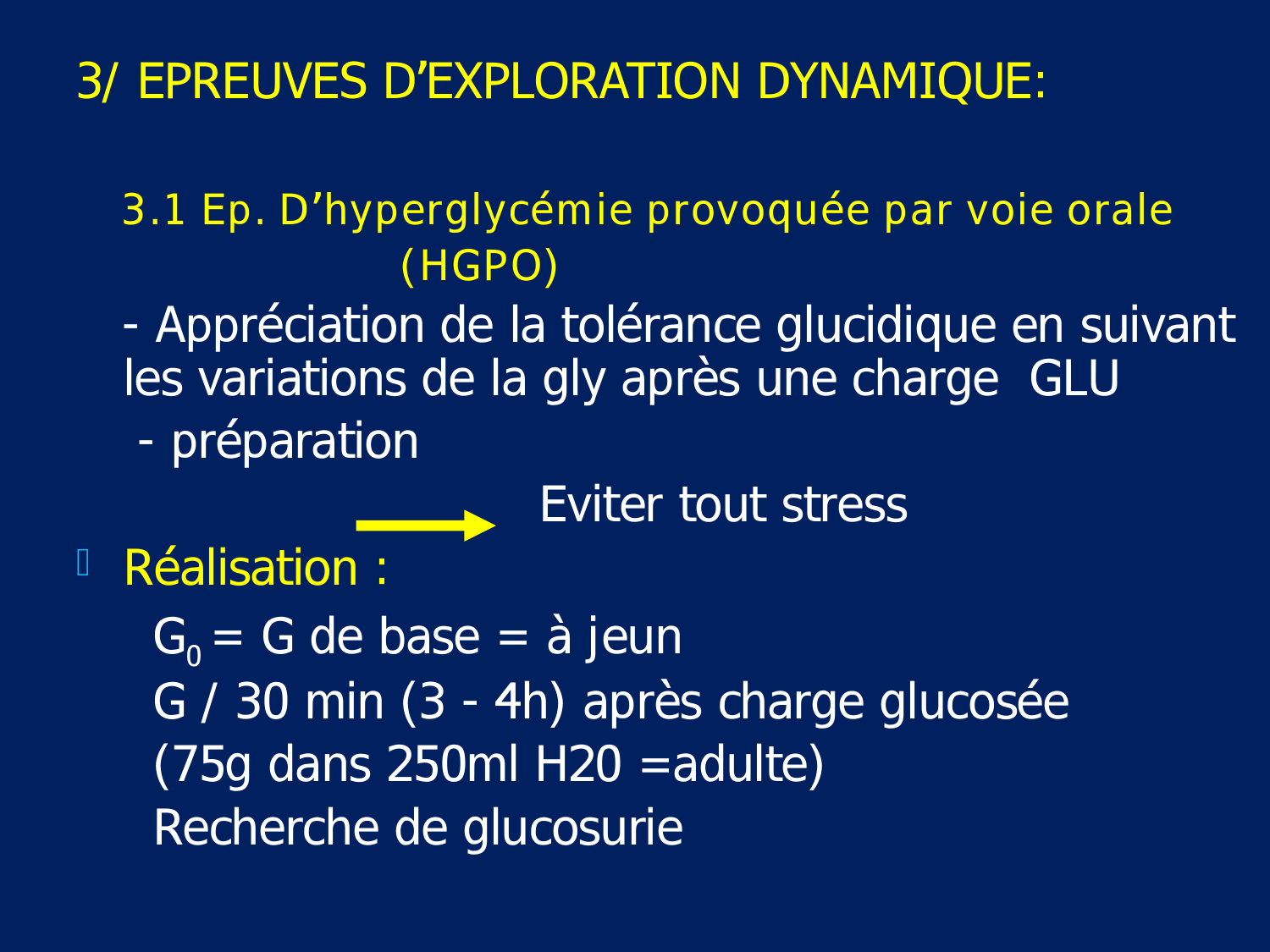

3/ EPREUVES D’EXPLORATION DYNAMIQUE:

   3.1 Ep. D’hyperglycémie provoquée par voie orale
                          (HGPO)
   - Appréciation de la tolérance glucidique en suivant les variations de la gly après une charge  GLU
    - préparation
                              Eviter tout stress
Réalisation :
     G0 = G de base = à jeun
     G / 30 min (3 - 4h) après charge glucosée
     (75g dans 250ml H20 =adulte)
     Recherche de glucosurie